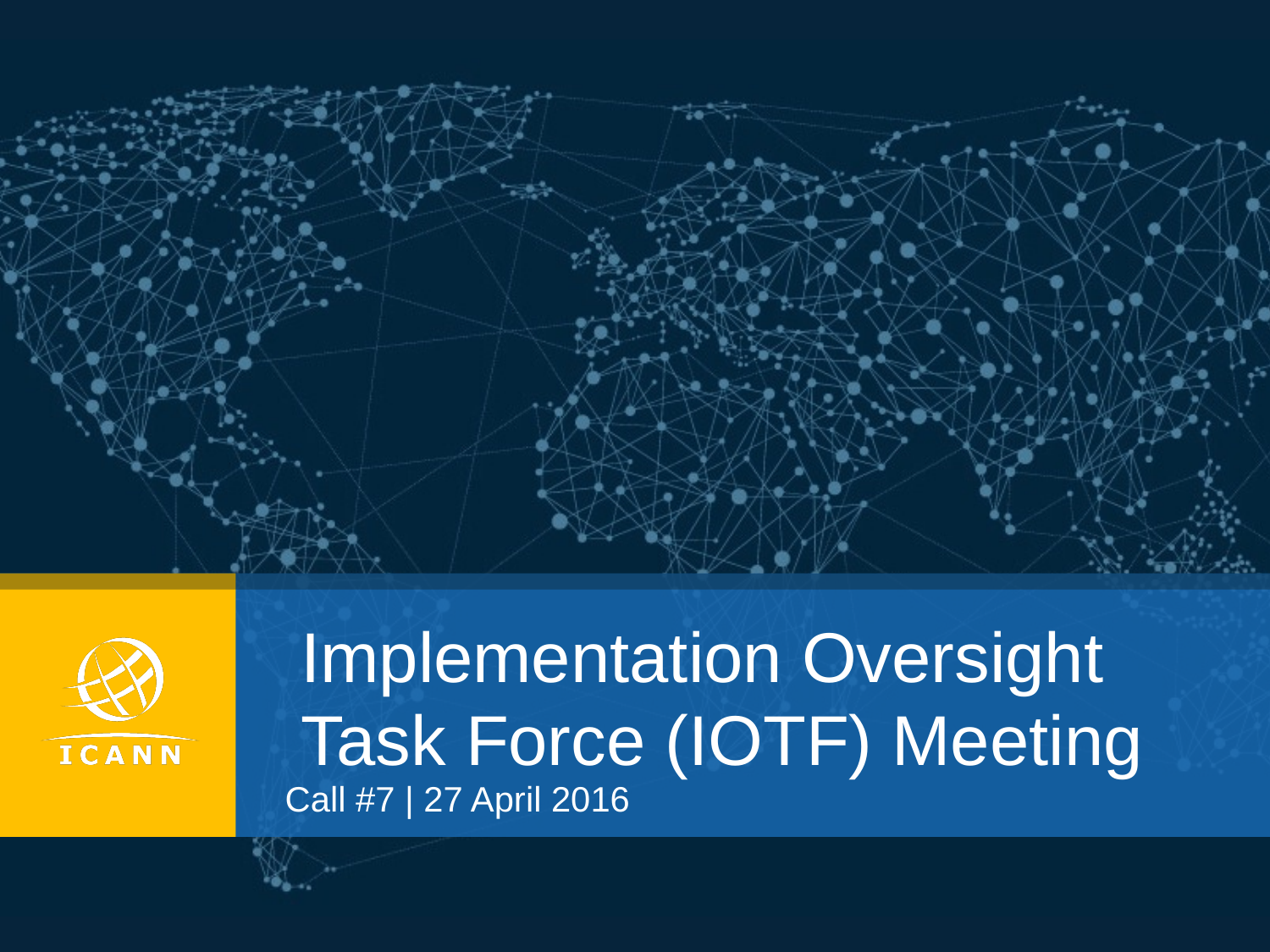

Implementation Oversight Task Force (IOTF) Meeting
Call #7 | 27 April 2016